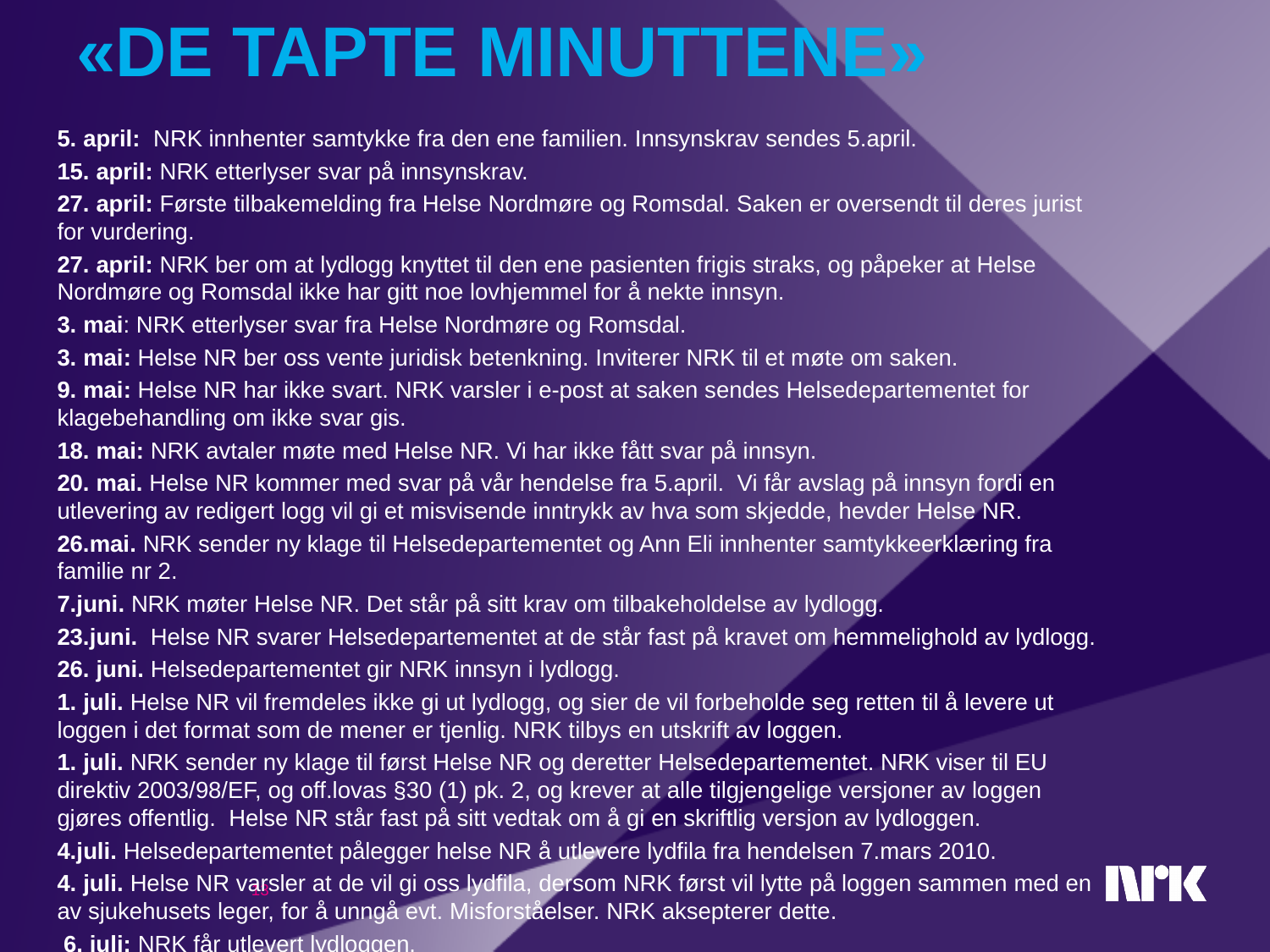

# «De tapte minuttene»

5. april:  NRK innhenter samtykke fra den ene familien. Innsynskrav sendes 5.april.
15. april: NRK etterlyser svar på innsynskrav.
27. april: Første tilbakemelding fra Helse Nordmøre og Romsdal. Saken er oversendt til deres jurist for vurdering.
27. april: NRK ber om at lydlogg knyttet til den ene pasienten frigis straks, og påpeker at Helse Nordmøre og Romsdal ikke har gitt noe lovhjemmel for å nekte innsyn.
3. mai: NRK etterlyser svar fra Helse Nordmøre og Romsdal.
3. mai: Helse NR ber oss vente juridisk betenkning. Inviterer NRK til et møte om saken.
9. mai: Helse NR har ikke svart. NRK varsler i e-post at saken sendes Helsedepartementet for klagebehandling om ikke svar gis.
18. mai: NRK avtaler møte med Helse NR. Vi har ikke fått svar på innsyn.
20. mai. Helse NR kommer med svar på vår hendelse fra 5.april.  Vi får avslag på innsyn fordi en utlevering av redigert logg vil gi et misvisende inntrykk av hva som skjedde, hevder Helse NR.
26.mai. NRK sender ny klage til Helsedepartementet og Ann Eli innhenter samtykkeerklæring fra familie nr 2.
7.juni. NRK møter Helse NR. Det står på sitt krav om tilbakeholdelse av lydlogg.
23.juni.  Helse NR svarer Helsedepartementet at de står fast på kravet om hemmelighold av lydlogg.
26. juni. Helsedepartementet gir NRK innsyn i lydlogg.
1. juli. Helse NR vil fremdeles ikke gi ut lydlogg, og sier de vil forbeholde seg retten til å levere ut loggen i det format som de mener er tjenlig. NRK tilbys en utskrift av loggen.
1. juli. NRK sender ny klage til først Helse NR og deretter Helsedepartementet. NRK viser til EU direktiv 2003/98/EF, og off.lovas §30 (1) pk. 2, og krever at alle tilgjengelige versjoner av loggen gjøres offentlig.  Helse NR står fast på sitt vedtak om å gi en skriftlig versjon av lydloggen.
4.juli. Helsedepartementet pålegger helse NR å utlevere lydfila fra hendelsen 7.mars 2010.
4. juli. Helse NR varsler at de vil gi oss lydfila, dersom NRK først vil lytte på loggen sammen med en av sjukehusets leger, for å unngå evt. Misforståelser. NRK aksepterer dette.
 6. juli: NRK får utlevert lydloggen.

13